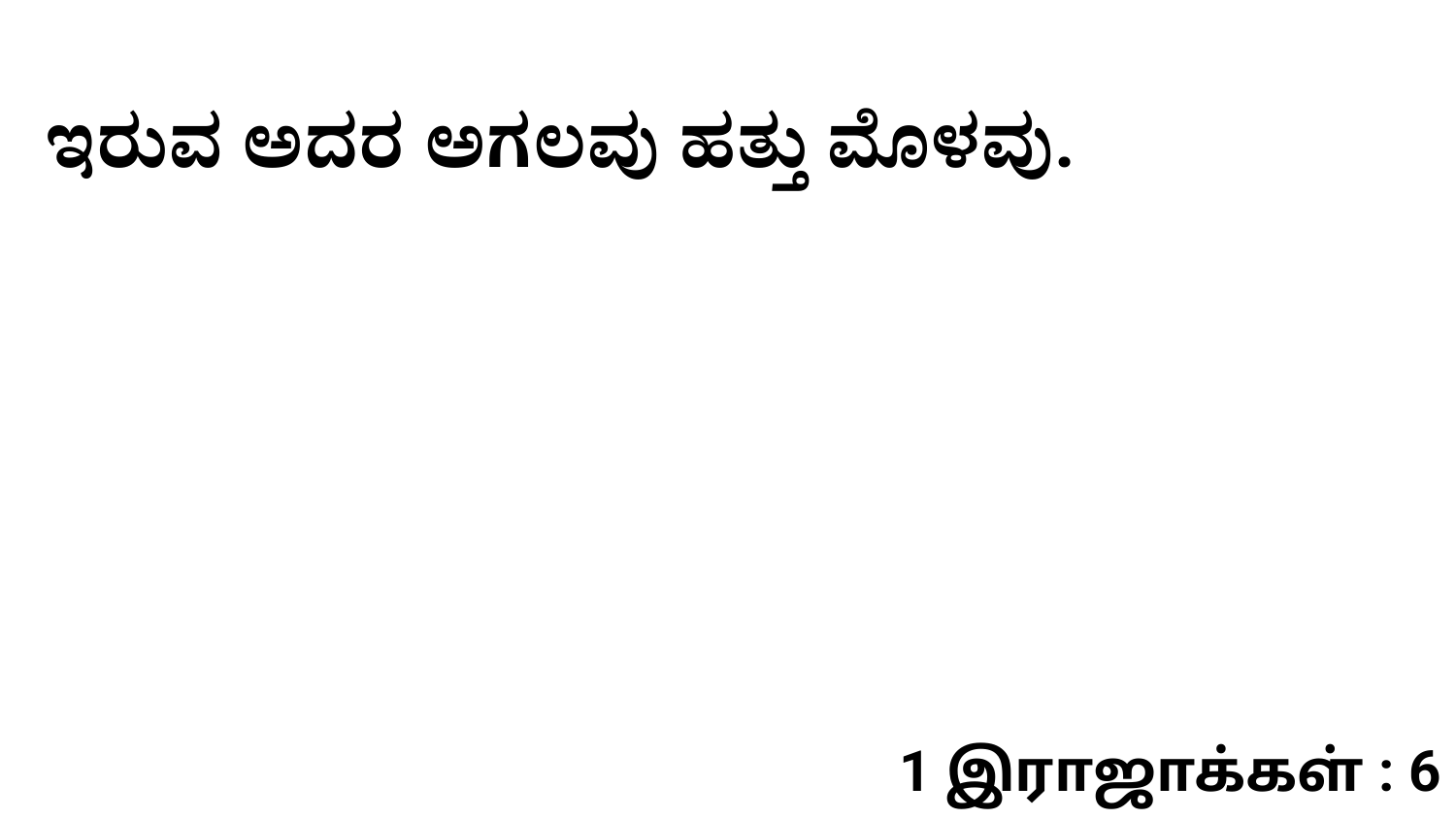

ಇರುವ ಅದರ ಅಗಲವು ಹತ್ತು ಮೊಳವು.
1 இராஜாக்கள் : 6